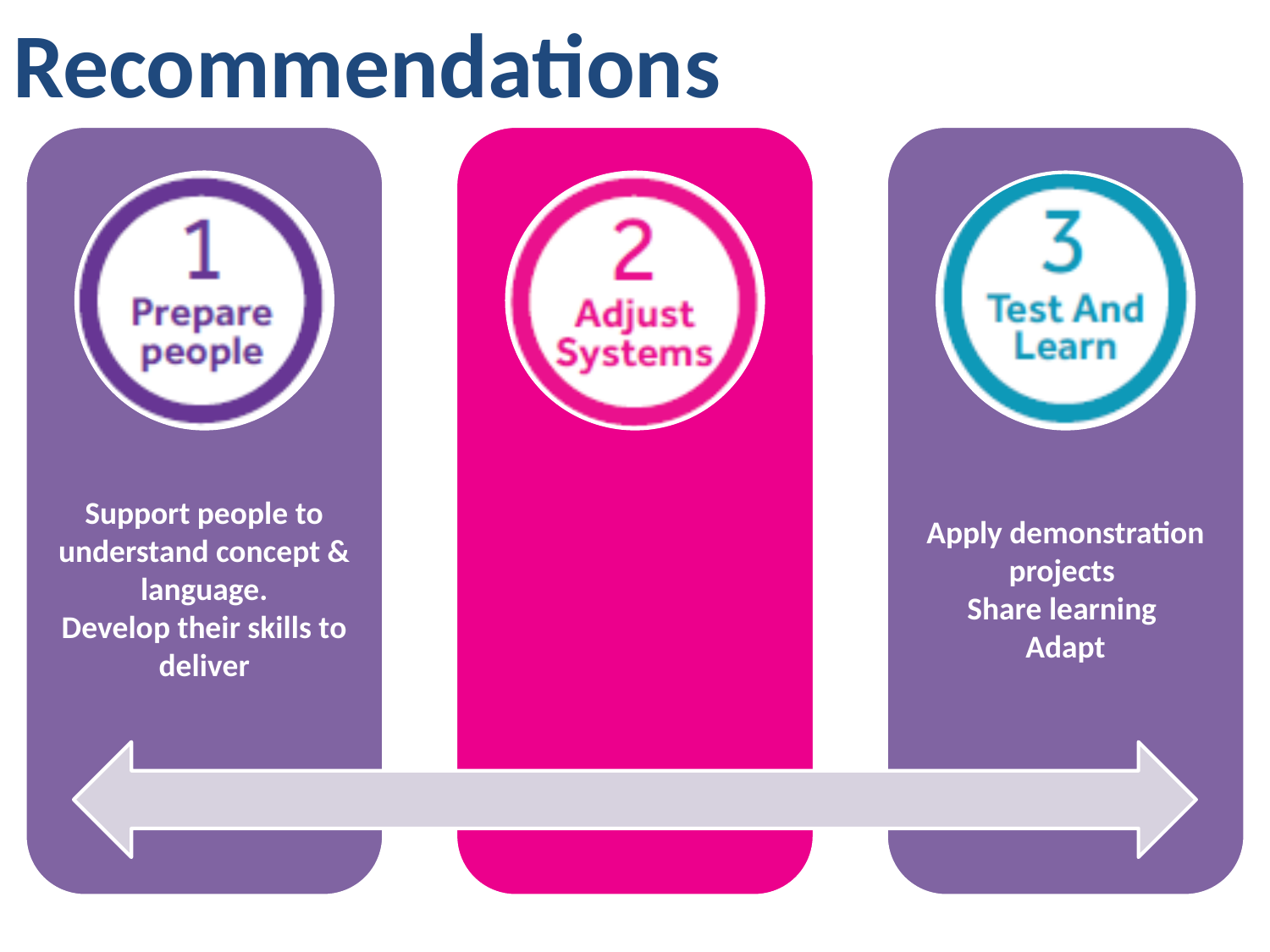

# Recommendations
Support people to understand concept & language.
Develop their skills to deliver
Apply demonstration projects
Share learning
Adapt